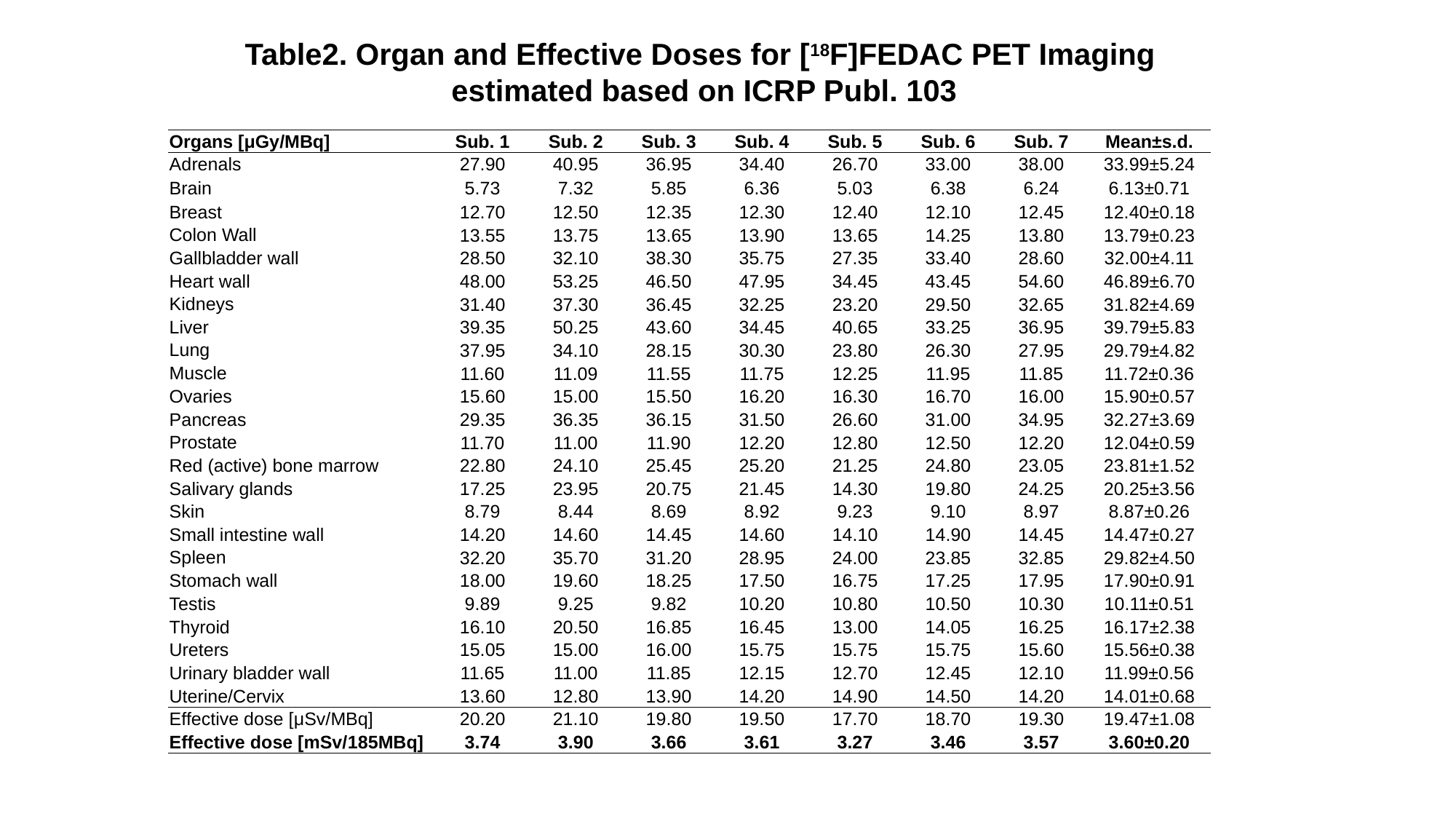

Table2. Organ and Effective Doses for [18F]FEDAC PET Imaging
 estimated based on ICRP Publ. 103
| Organs [μGy/MBq] | Sub. 1 | Sub. 2 | Sub. 3 | Sub. 4 | Sub. 5 | Sub. 6 | Sub. 7 | Mean±s.d. |
| --- | --- | --- | --- | --- | --- | --- | --- | --- |
| Adrenals | 27.90 | 40.95 | 36.95 | 34.40 | 26.70 | 33.00 | 38.00 | 33.99±5.24 |
| Brain | 5.73 | 7.32 | 5.85 | 6.36 | 5.03 | 6.38 | 6.24 | 6.13±0.71 |
| Breast | 12.70 | 12.50 | 12.35 | 12.30 | 12.40 | 12.10 | 12.45 | 12.40±0.18 |
| Colon Wall | 13.55 | 13.75 | 13.65 | 13.90 | 13.65 | 14.25 | 13.80 | 13.79±0.23 |
| Gallbladder wall | 28.50 | 32.10 | 38.30 | 35.75 | 27.35 | 33.40 | 28.60 | 32.00±4.11 |
| Heart wall | 48.00 | 53.25 | 46.50 | 47.95 | 34.45 | 43.45 | 54.60 | 46.89±6.70 |
| Kidneys | 31.40 | 37.30 | 36.45 | 32.25 | 23.20 | 29.50 | 32.65 | 31.82±4.69 |
| Liver | 39.35 | 50.25 | 43.60 | 34.45 | 40.65 | 33.25 | 36.95 | 39.79±5.83 |
| Lung | 37.95 | 34.10 | 28.15 | 30.30 | 23.80 | 26.30 | 27.95 | 29.79±4.82 |
| Muscle | 11.60 | 11.09 | 11.55 | 11.75 | 12.25 | 11.95 | 11.85 | 11.72±0.36 |
| Ovaries | 15.60 | 15.00 | 15.50 | 16.20 | 16.30 | 16.70 | 16.00 | 15.90±0.57 |
| Pancreas | 29.35 | 36.35 | 36.15 | 31.50 | 26.60 | 31.00 | 34.95 | 32.27±3.69 |
| Prostate | 11.70 | 11.00 | 11.90 | 12.20 | 12.80 | 12.50 | 12.20 | 12.04±0.59 |
| Red (active) bone marrow | 22.80 | 24.10 | 25.45 | 25.20 | 21.25 | 24.80 | 23.05 | 23.81±1.52 |
| Salivary glands | 17.25 | 23.95 | 20.75 | 21.45 | 14.30 | 19.80 | 24.25 | 20.25±3.56 |
| Skin | 8.79 | 8.44 | 8.69 | 8.92 | 9.23 | 9.10 | 8.97 | 8.87±0.26 |
| Small intestine wall | 14.20 | 14.60 | 14.45 | 14.60 | 14.10 | 14.90 | 14.45 | 14.47±0.27 |
| Spleen | 32.20 | 35.70 | 31.20 | 28.95 | 24.00 | 23.85 | 32.85 | 29.82±4.50 |
| Stomach wall | 18.00 | 19.60 | 18.25 | 17.50 | 16.75 | 17.25 | 17.95 | 17.90±0.91 |
| Testis | 9.89 | 9.25 | 9.82 | 10.20 | 10.80 | 10.50 | 10.30 | 10.11±0.51 |
| Thyroid | 16.10 | 20.50 | 16.85 | 16.45 | 13.00 | 14.05 | 16.25 | 16.17±2.38 |
| Ureters | 15.05 | 15.00 | 16.00 | 15.75 | 15.75 | 15.75 | 15.60 | 15.56±0.38 |
| Urinary bladder wall | 11.65 | 11.00 | 11.85 | 12.15 | 12.70 | 12.45 | 12.10 | 11.99±0.56 |
| Uterine/Cervix | 13.60 | 12.80 | 13.90 | 14.20 | 14.90 | 14.50 | 14.20 | 14.01±0.68 |
| Effective dose [μSv/MBq] | 20.20 | 21.10 | 19.80 | 19.50 | 17.70 | 18.70 | 19.30 | 19.47±1.08 |
| Effective dose [mSv/185MBq] | 3.74 | 3.90 | 3.66 | 3.61 | 3.27 | 3.46 | 3.57 | 3.60±0.20 |